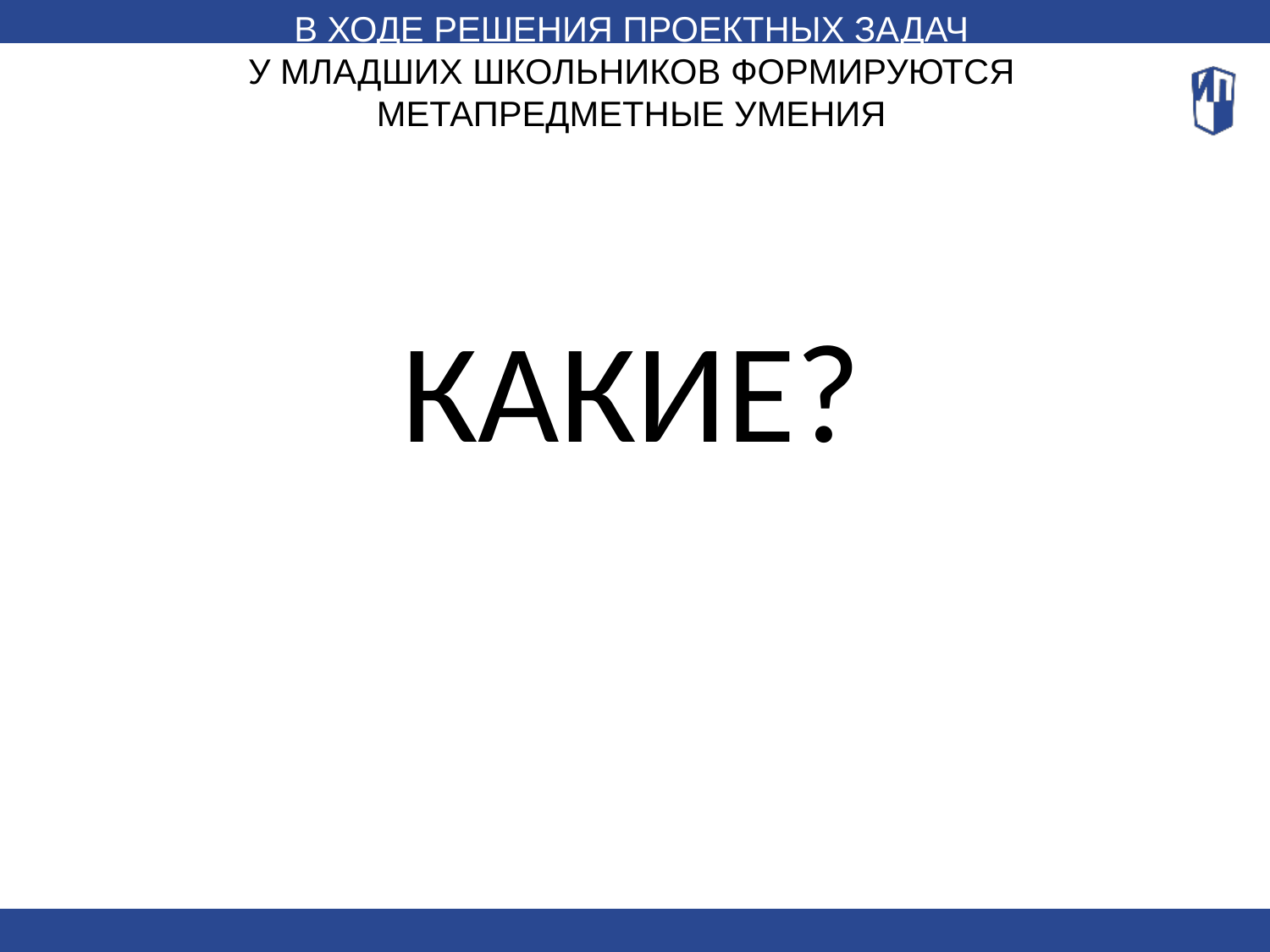

В ХОДЕ РЕШЕНИЯ ПРОЕКТНЫХ ЗАДАЧ
У МЛАДШИХ ШКОЛЬНИКОВ ФОРМИРУЮТСЯ
МЕТАПРЕДМЕТНЫЕ УМЕНИЯ

КАКИЕ?